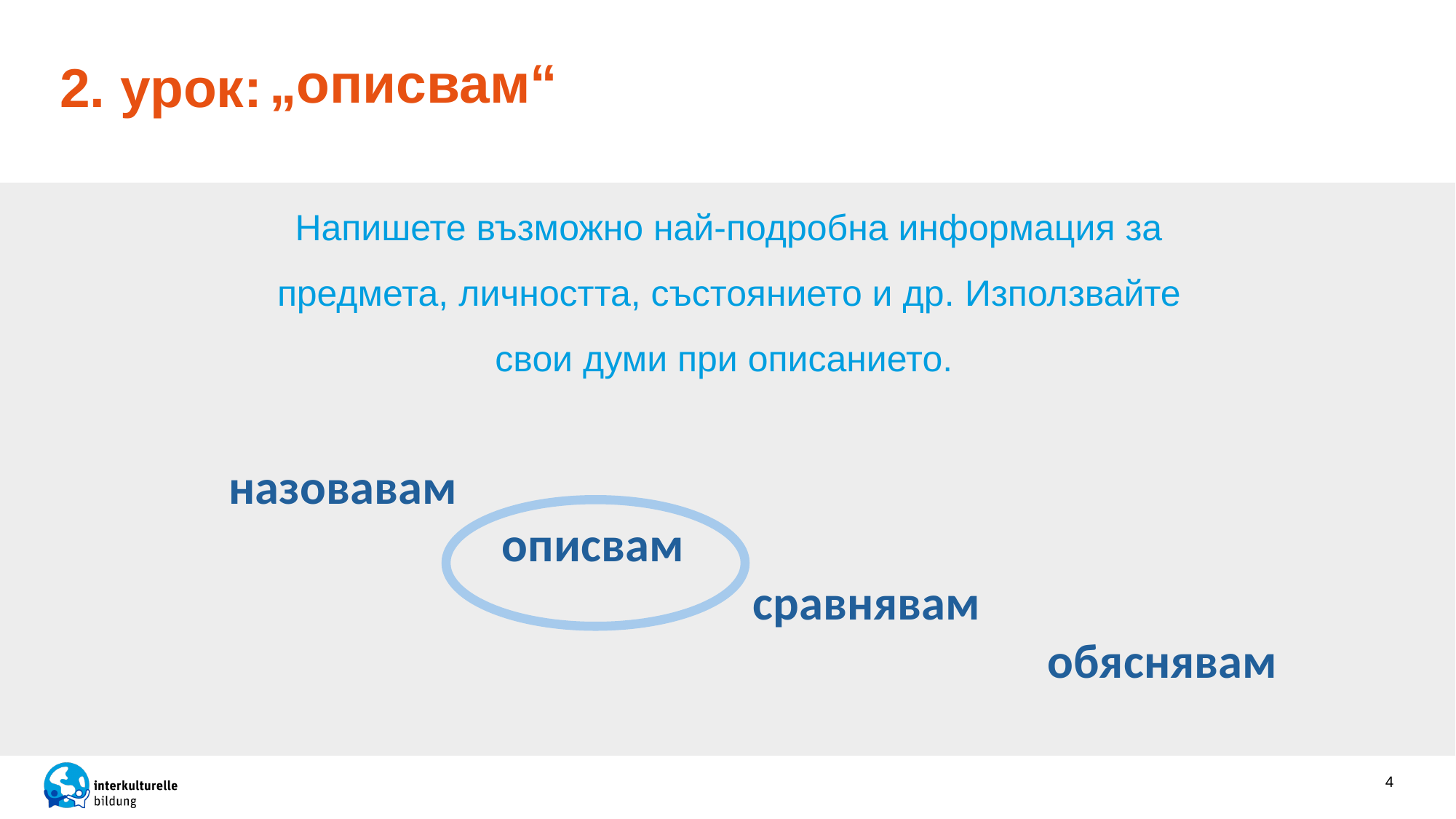

„описвам“
# 2. урок:
Напишете възможно най-подробна информация за предмета, личността, състоянието и др. Използвайте свои думи при описанието.
назовавам
		     описвам
				        сравнявам
							     обяснявам

4